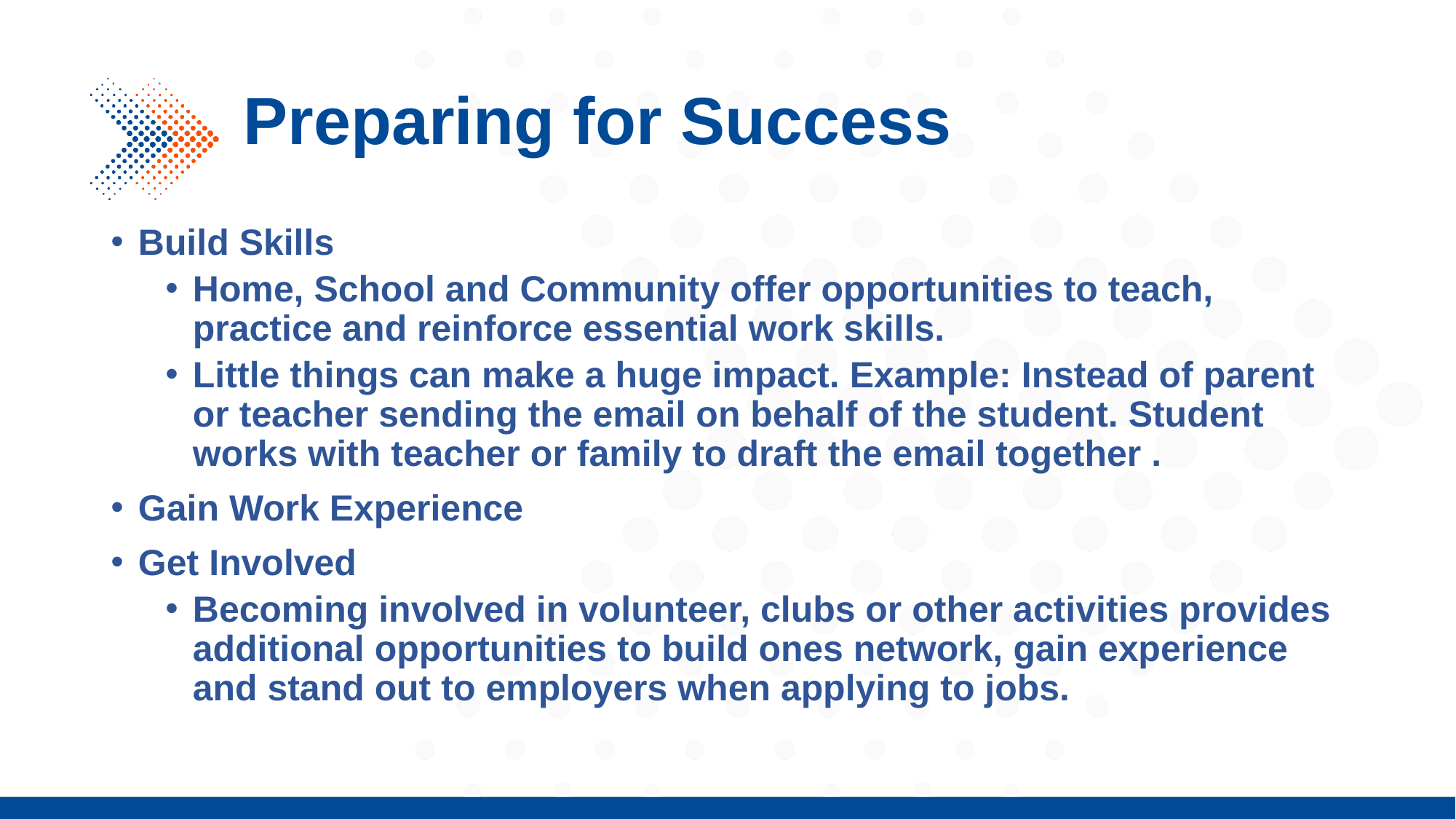

# Preparing for Success
Build Skills
Home, School and Community offer opportunities to teach, practice and reinforce essential work skills.
Little things can make a huge impact. Example: Instead of parent or teacher sending the email on behalf of the student. Student works with teacher or family to draft the email together .
Gain Work Experience
Get Involved
Becoming involved in volunteer, clubs or other activities provides additional opportunities to build ones network, gain experience and stand out to employers when applying to jobs.